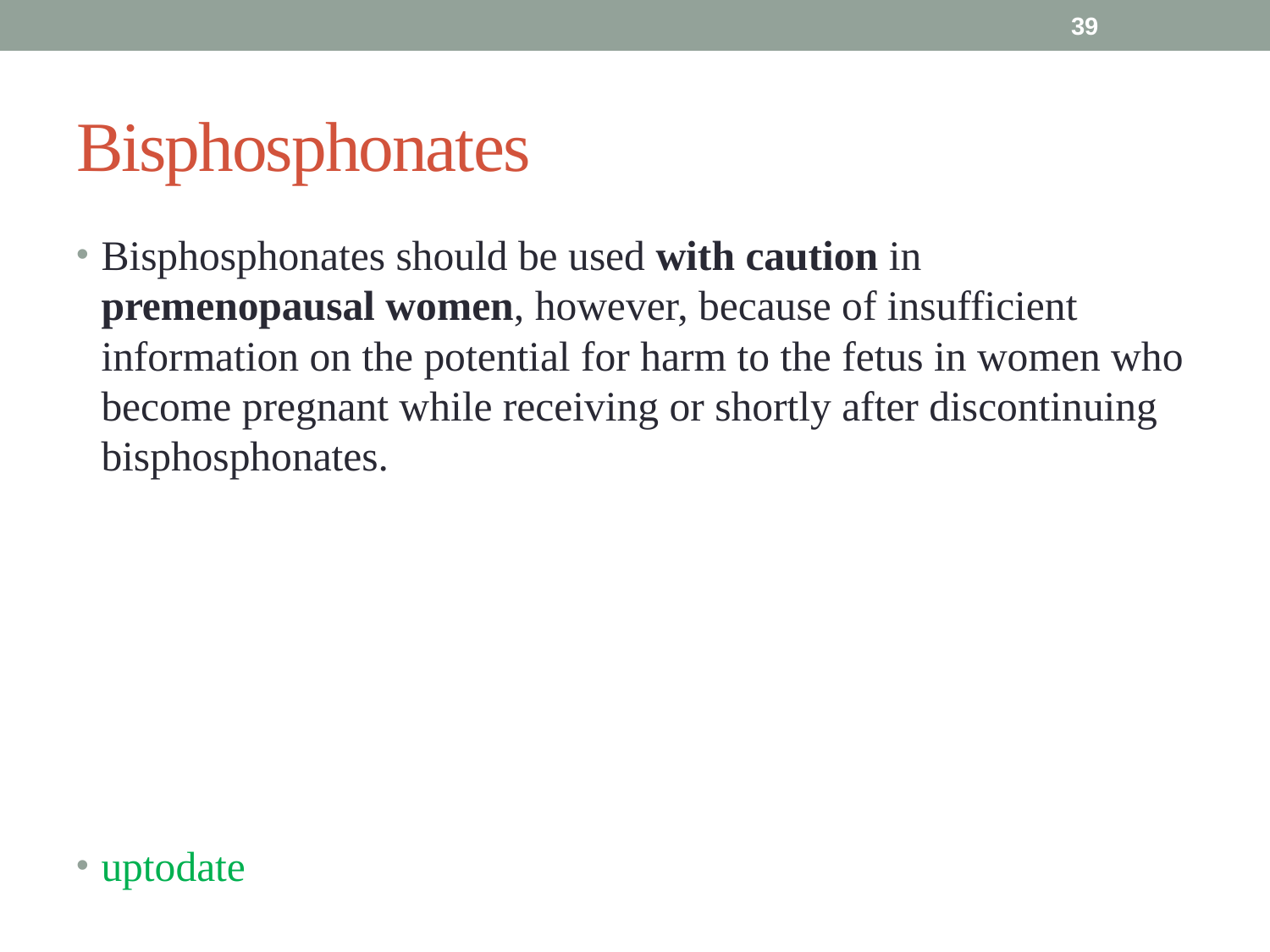

39
# Bisphosphonates
Bisphosphonates should be used with caution in premenopausal women, however, because of insufficient information on the potential for harm to the fetus in women who become pregnant while receiving or shortly after discontinuing bisphosphonates.

uptodate